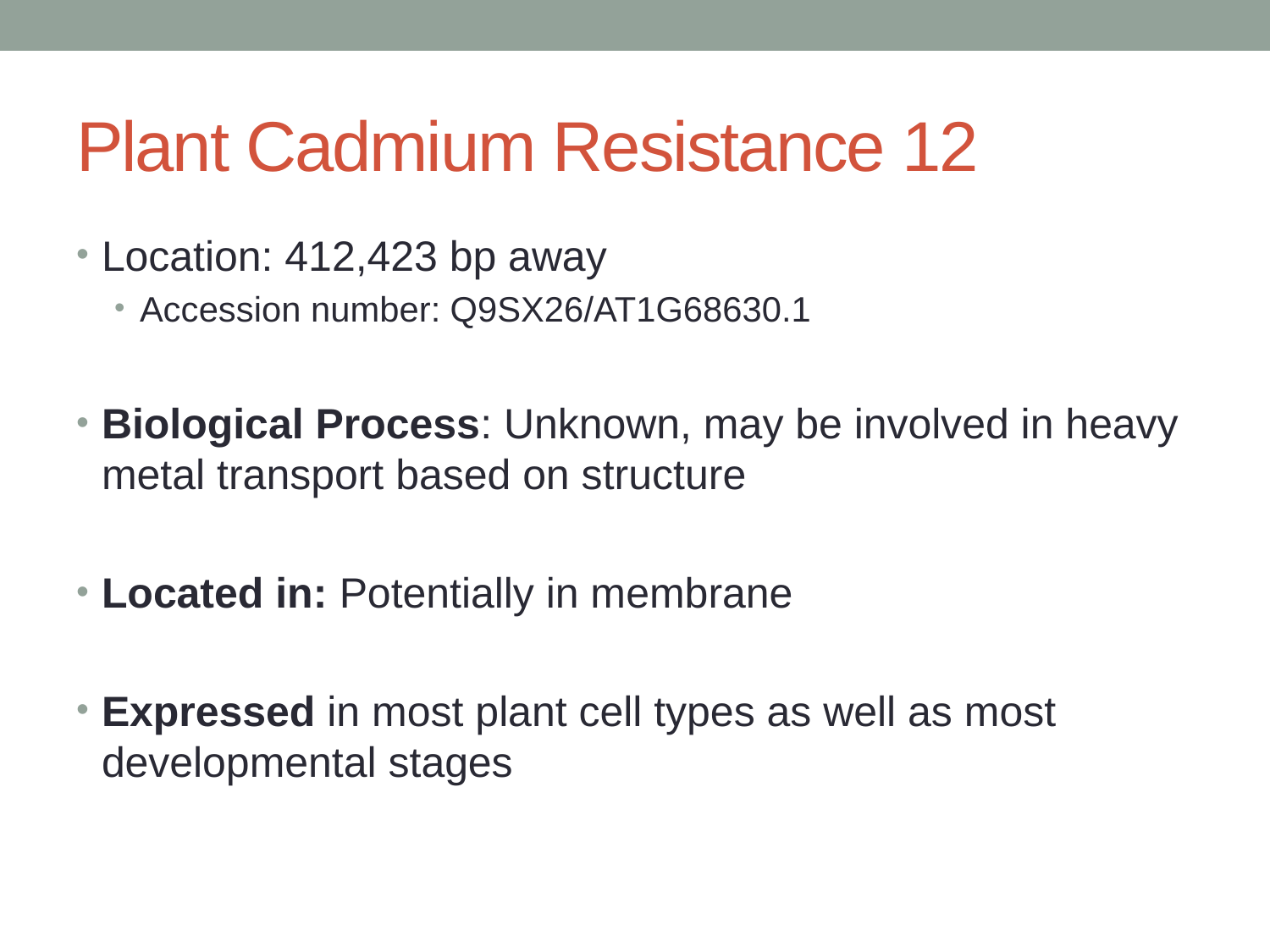

# Plant Cadmium Resistance 12
Location: 412,423 bp away
Accession number: Q9SX26/AT1G68630.1

Biological Process: Unknown, may be involved in heavy metal transport based on structure

Located in: Potentially in membrane

Expressed in most plant cell types as well as most developmental stages